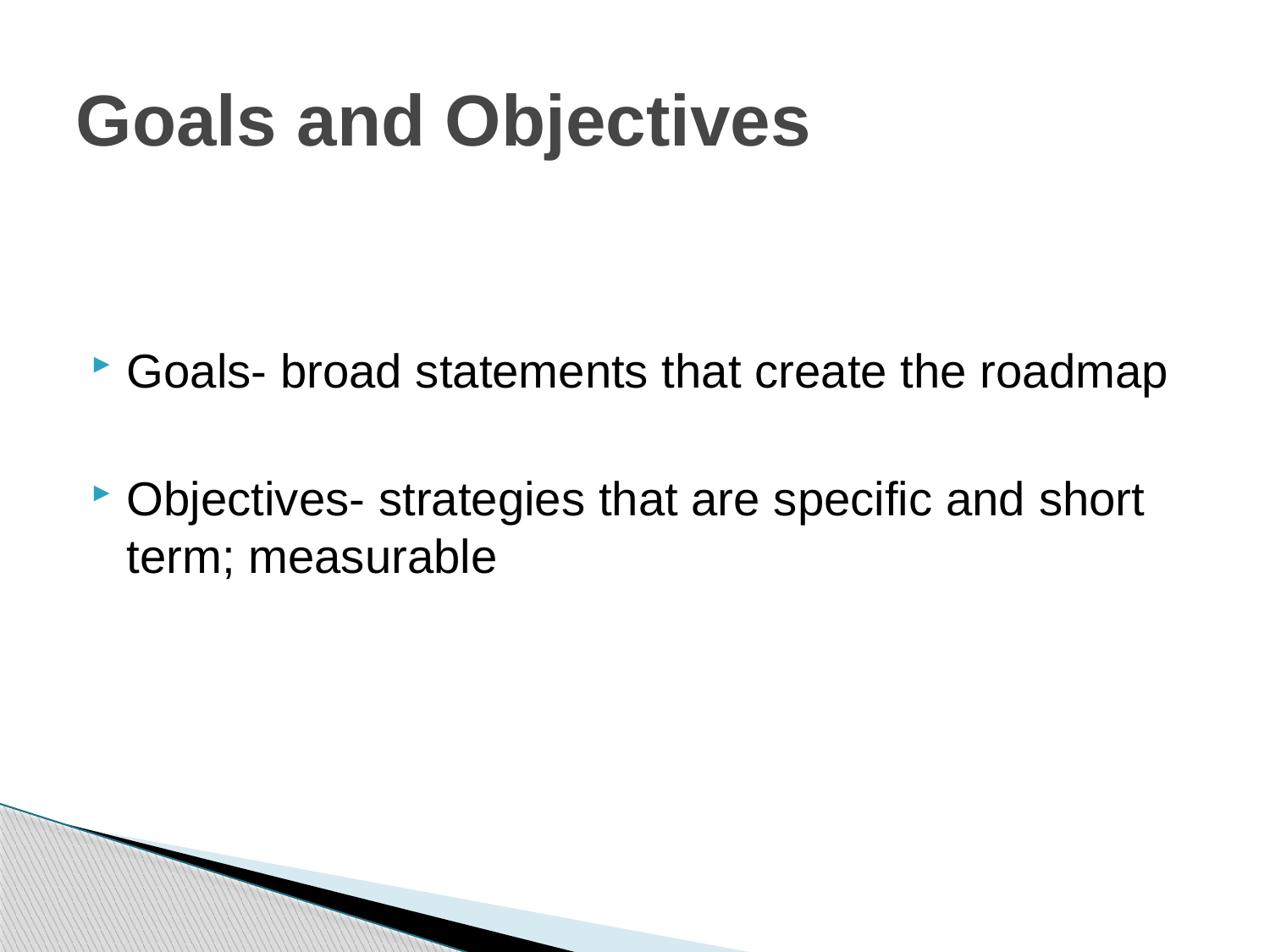

# Goals and Objectives

Goals- broad statements that create the roadmap

Objectives- strategies that are specific and short term; measurable